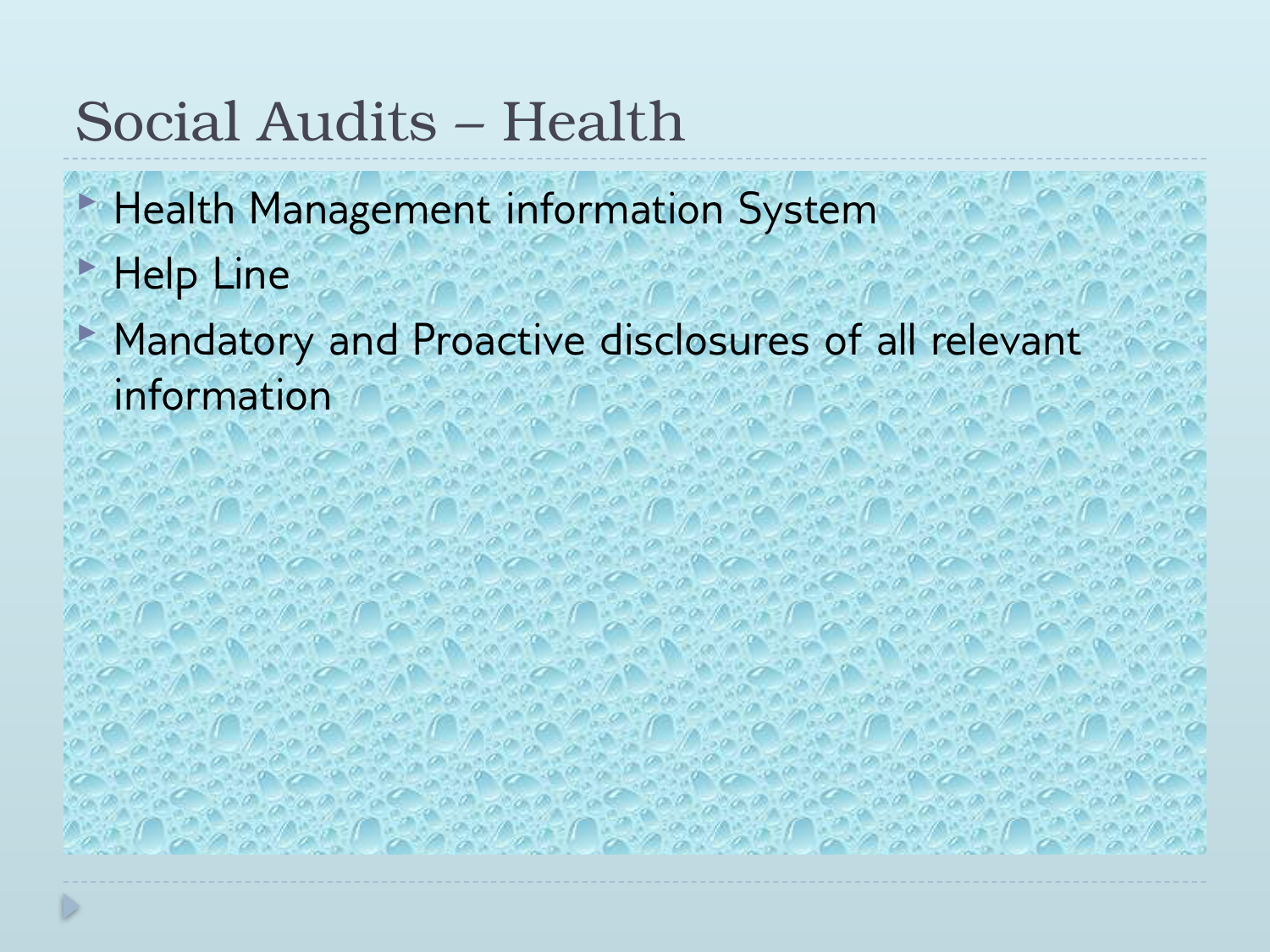

# Social Audits – Health
Health Management information System
Help Line
Mandatory and Proactive disclosures of all relevant information